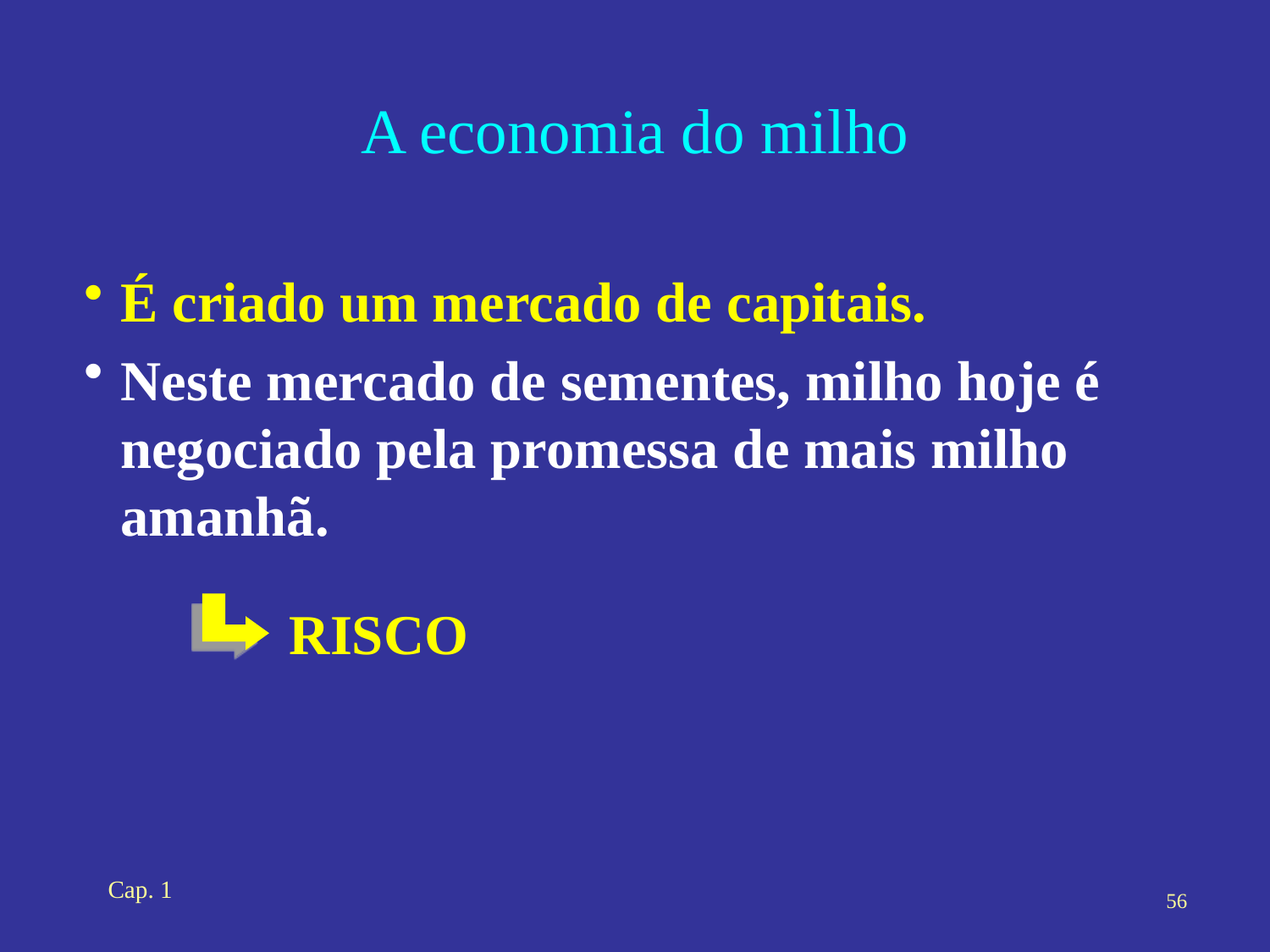

# A economia do milho
É criado um mercado de capitais.
Neste mercado de sementes, milho hoje é negociado pela promessa de mais milho amanhã.

RISCO
Cap. 1